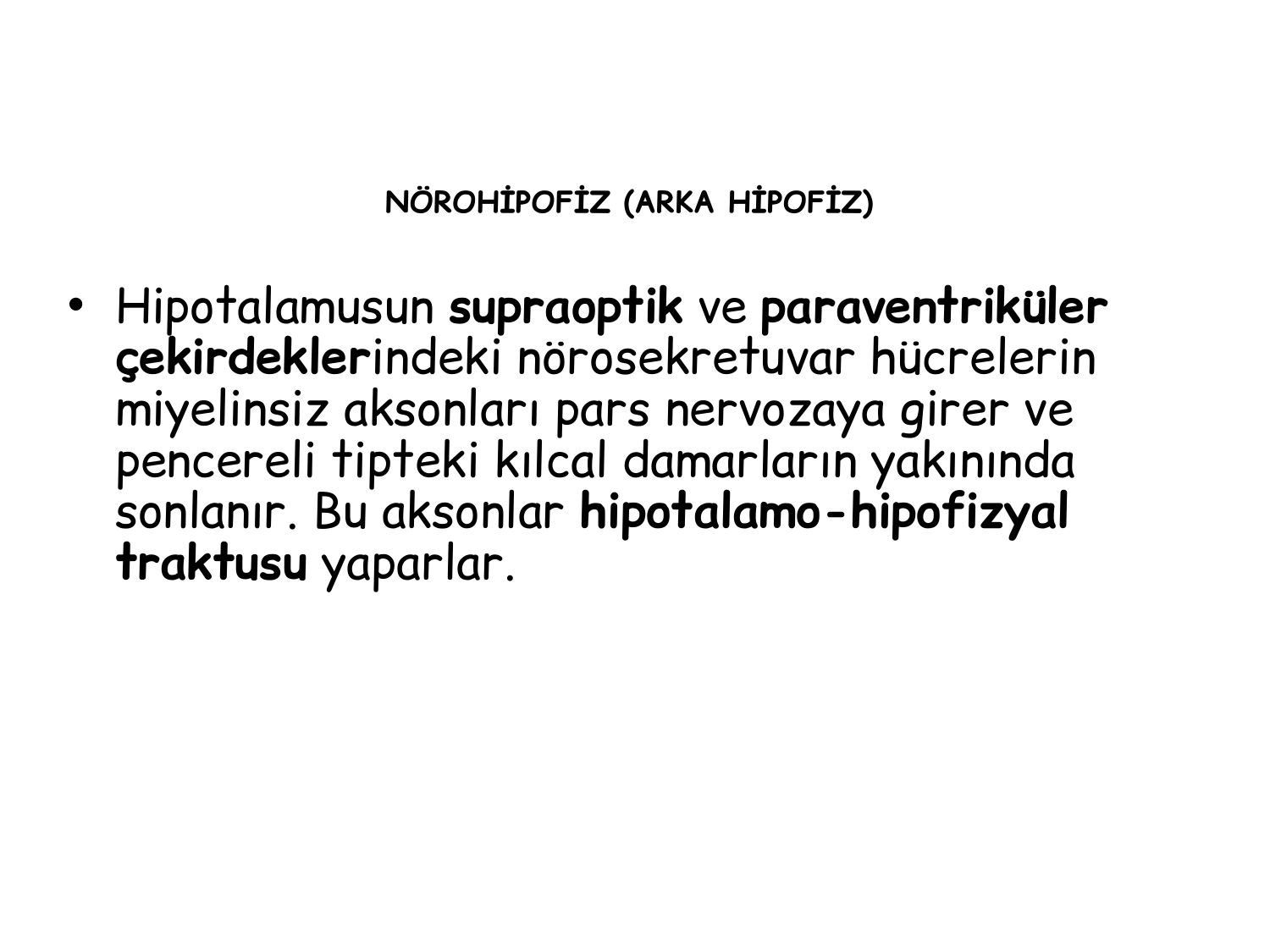

# NÖROHİPOFİZ (ARKA HİPOFİZ)
Hipotalamusun supraoptik ve paraventriküler çekirdeklerindeki nörosekretuvar hücrelerin miyelinsiz aksonları pars nervozaya girer ve pencereli tipteki kılcal damarların yakınında sonlanır. Bu aksonlar hipotalamo-hipofizyal traktusu yaparlar.